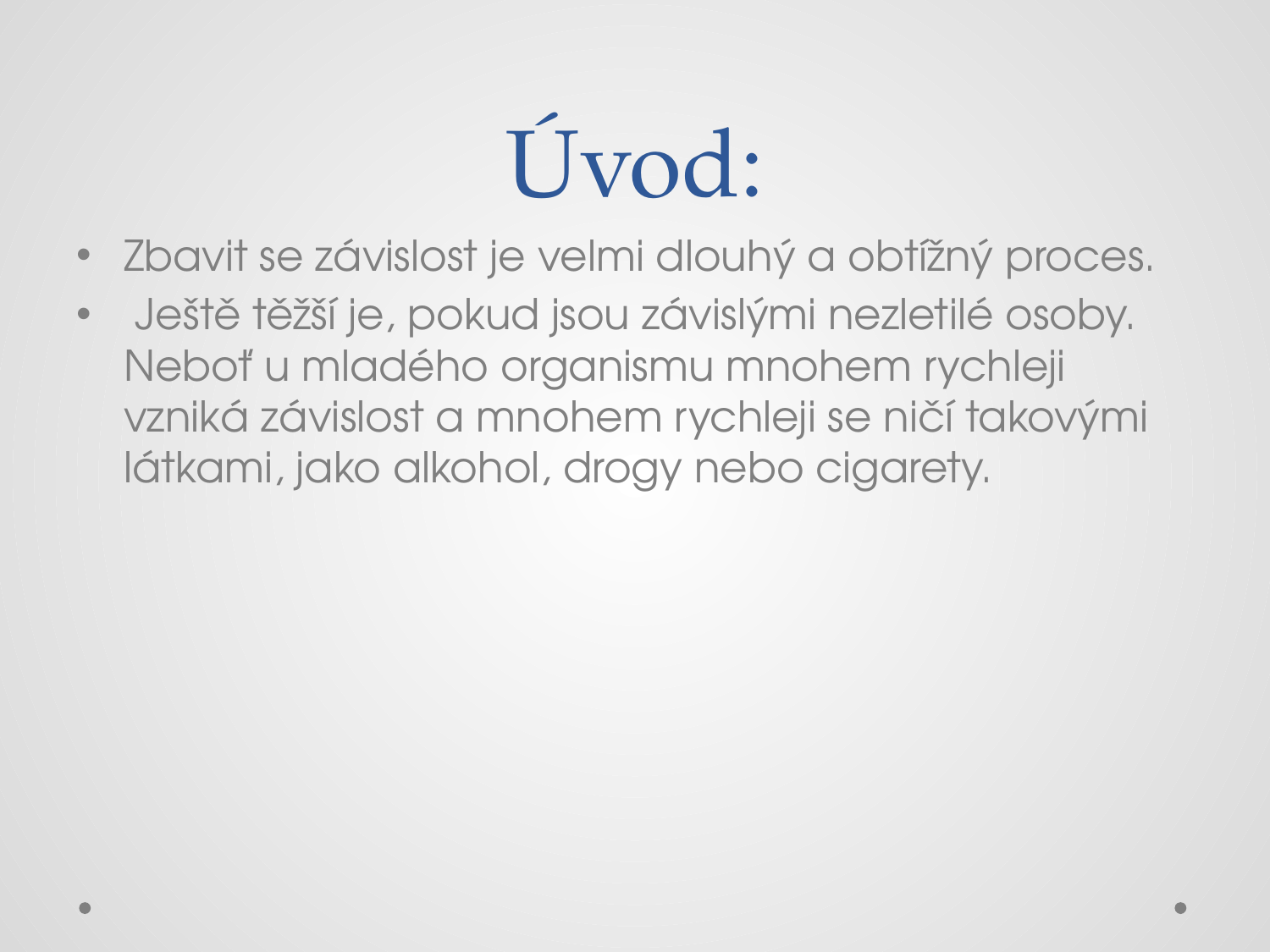

# Úvod:
Zbavit se závislost je velmi dlouhý a obtížný proces.
 Ještě těžší je, pokud jsou závislými nezletilé osoby. Neboť u mladého organismu mnohem rychleji vzniká závislost a mnohem rychleji se ničí takovými látkami, jako alkohol, drogy nebo cigarety.